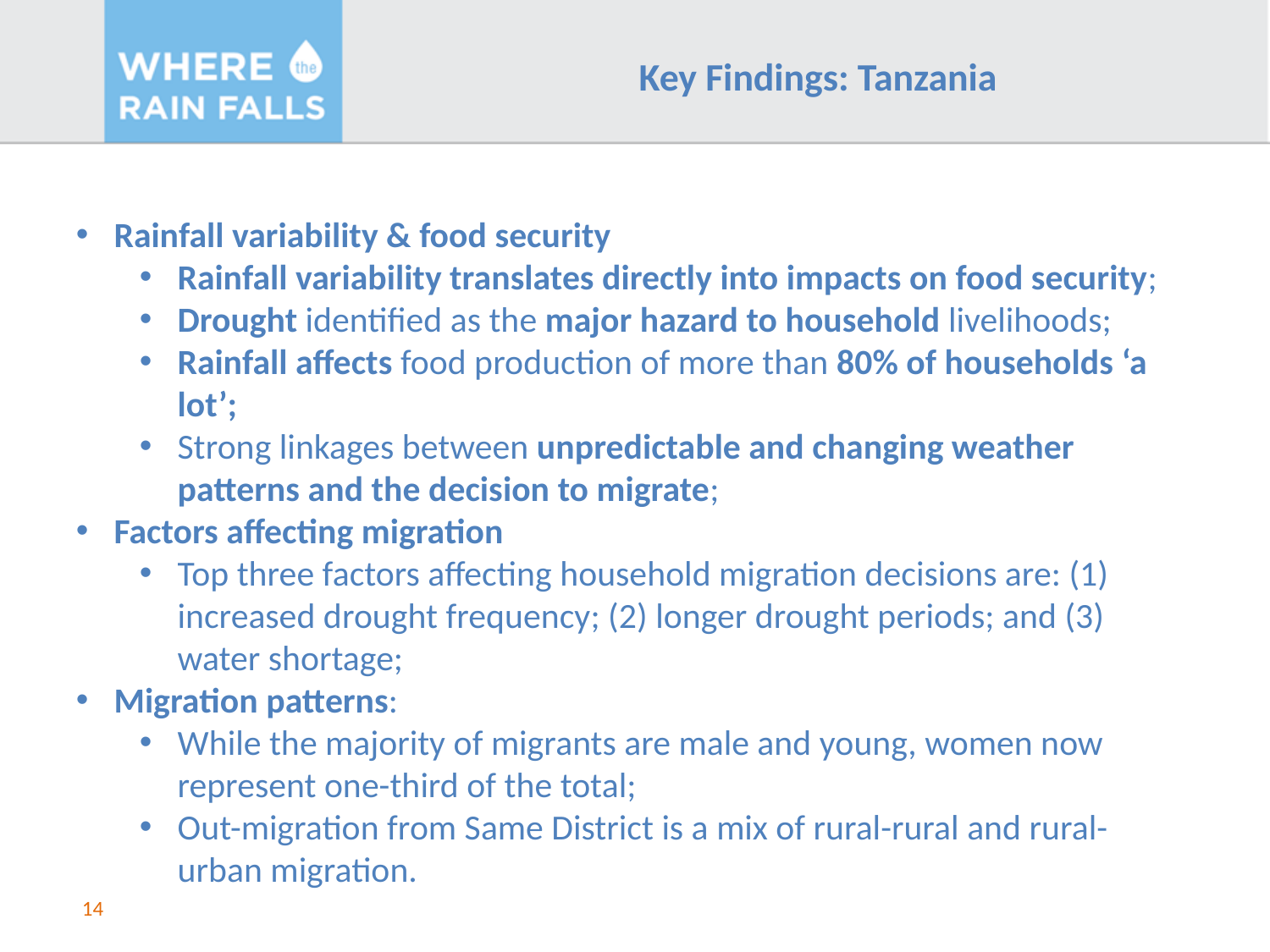

Key Findings: Tanzania
Rainfall variability & food security
Rainfall variability translates directly into impacts on food security;
Drought identified as the major hazard to household livelihoods;
Rainfall affects food production of more than 80% of households ‘a lot’;
Strong linkages between unpredictable and changing weather patterns and the decision to migrate;
Factors affecting migration
Top three factors affecting household migration decisions are: (1) increased drought frequency; (2) longer drought periods; and (3) water shortage;
Migration patterns:
While the majority of migrants are male and young, women now represent one-third of the total;
Out-migration from Same District is a mix of rural-rural and rural-urban migration.
14